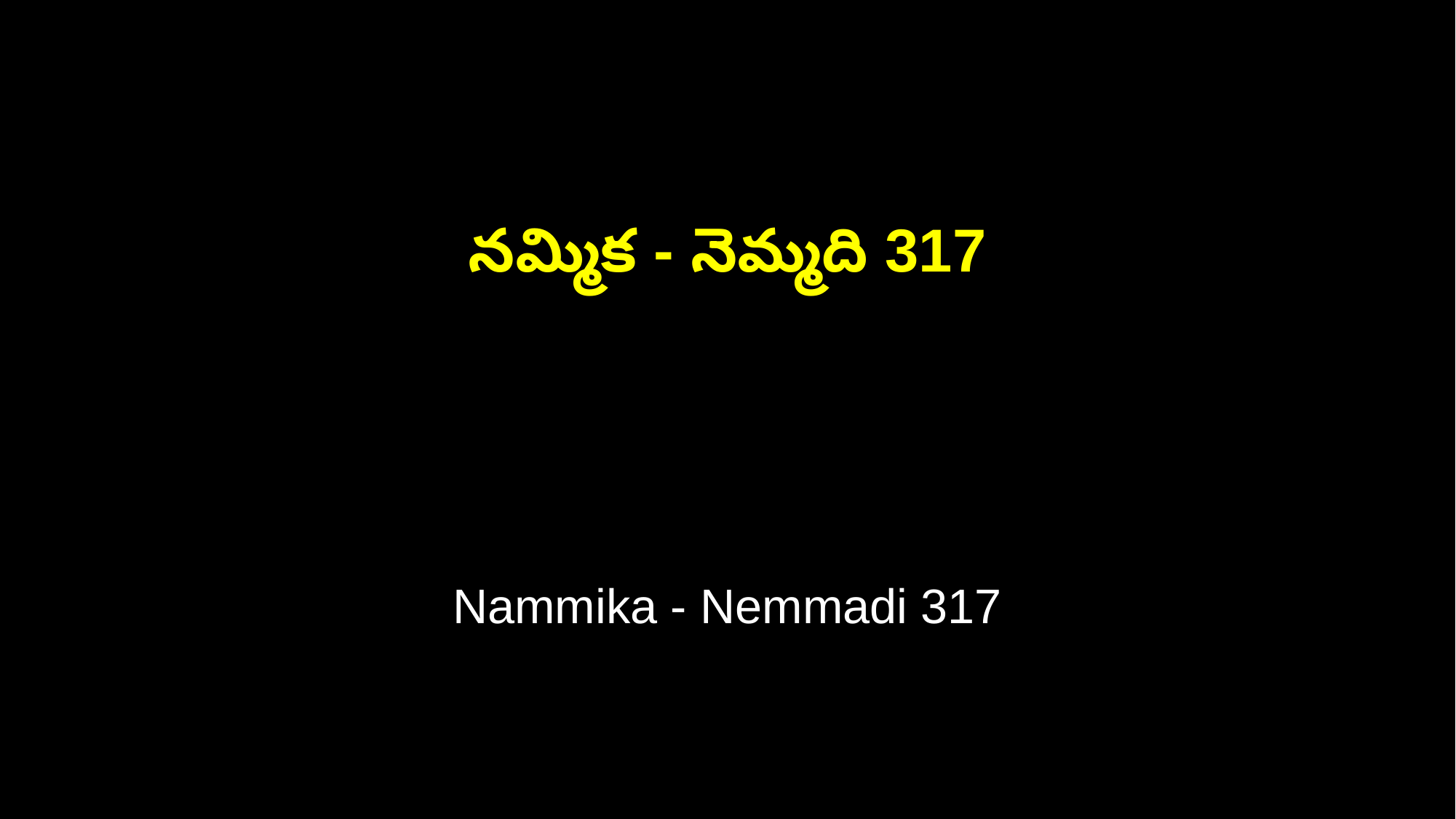

నమ్మిక - నెమ్మది 317
Nammika - Nemmadi 317